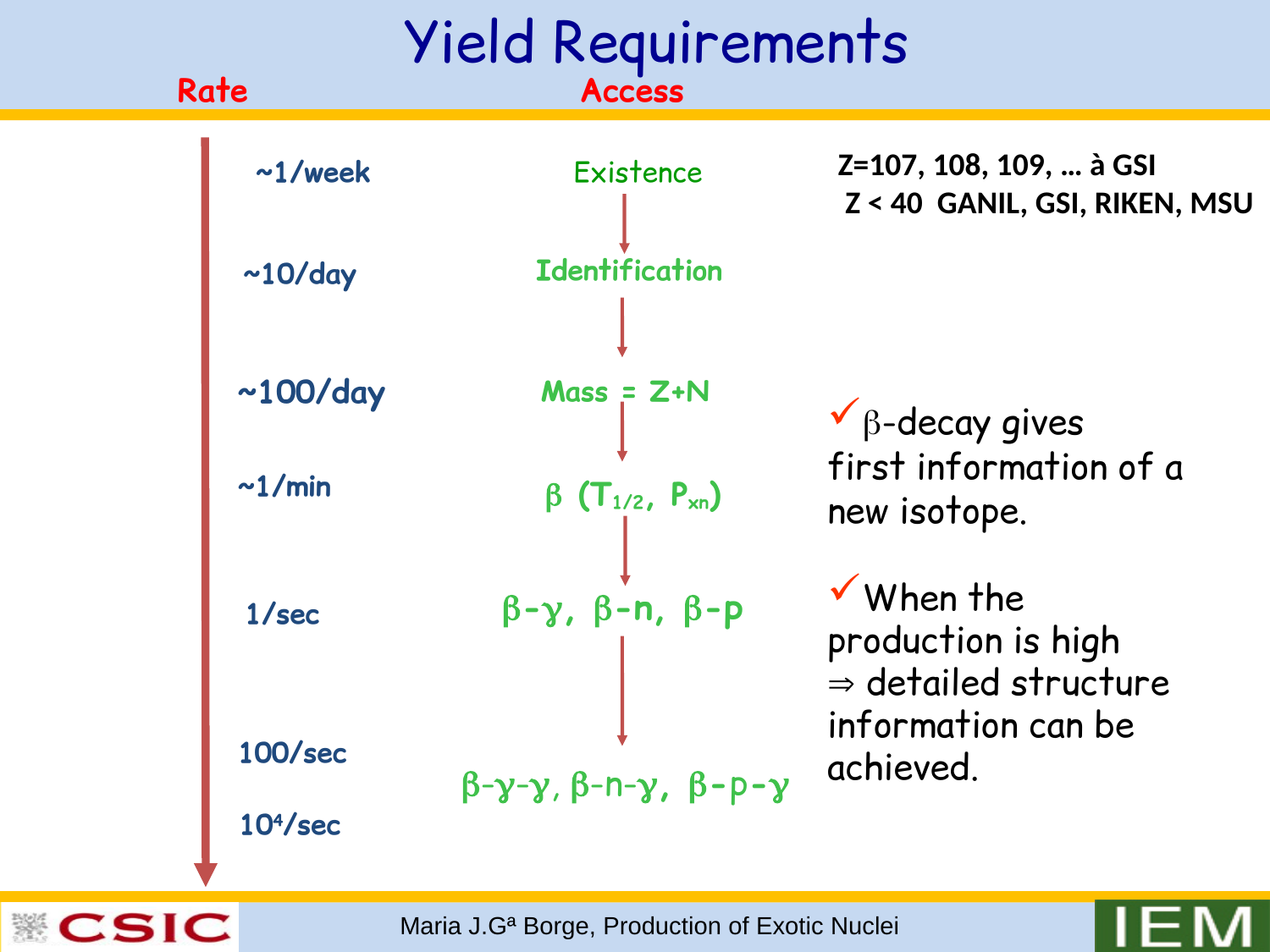

Yield Requirements
Rate
  Access

Z=107, 108, 109, … à GSI
 Z < 40  GANIL, GSI, RIKEN, MSU

~1/week
Existence

Identification

~10/day

Mass = Z+N
~100/day
β-decay gives
first information of a new isotope.

When the production is high
⇒ detailed structure information can be achieved.

~1/min

β (T1/2, Pxn)

β-γ, β-n, β-p
1/sec

100/sec

β-γ-γ, β-n-γ, β-p-γ

104/sec